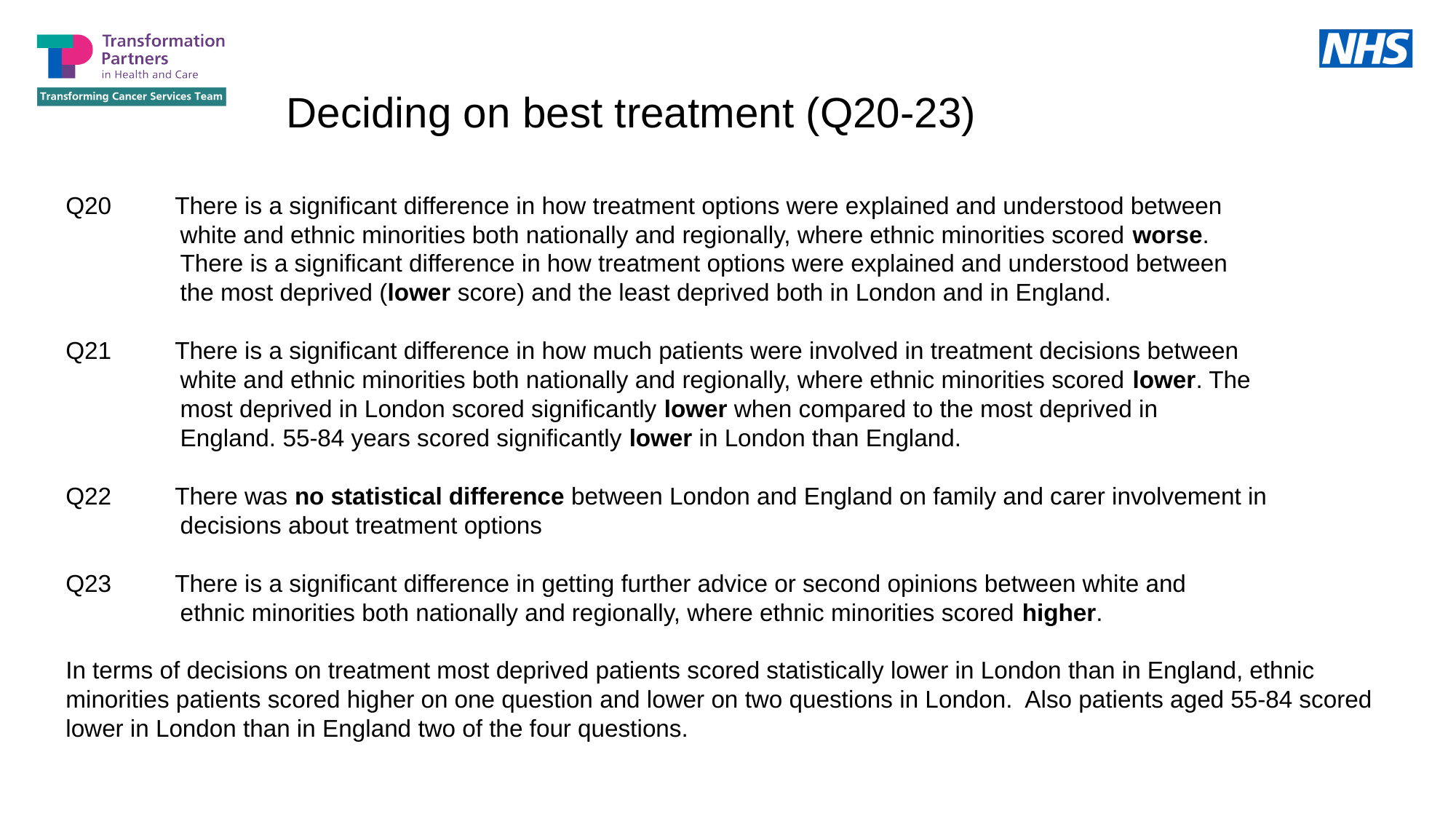

Deciding on best treatment (Q20-23)

Q20	There is a significant difference in how treatment options were explained and understood between
                 white and ethnic minorities both nationally and regionally, where ethnic minorities scored worse.
                 There is a significant difference in how treatment options were explained and understood between
                 the most deprived (lower score) and the least deprived both in London and in England.

Q21	There is a significant difference in how much patients were involved in treatment decisions between
                 white and ethnic minorities both nationally and regionally, where ethnic minorities scored lower. The
                 most deprived in London scored significantly lower when compared to the most deprived in
                 England. 55-84 years scored significantly lower in London than England.

Q22	There was no statistical difference between London and England on family and carer involvement in
                 decisions about treatment options

Q23	There is a significant difference in getting further advice or second opinions between white and
                 ethnic minorities both nationally and regionally, where ethnic minorities scored higher.

In terms of decisions on treatment most deprived patients scored statistically lower in London than in England, ethnic minorities patients scored higher on one question and lower on two questions in London.  Also patients aged 55-84 scored lower in London than in England two of the four questions.